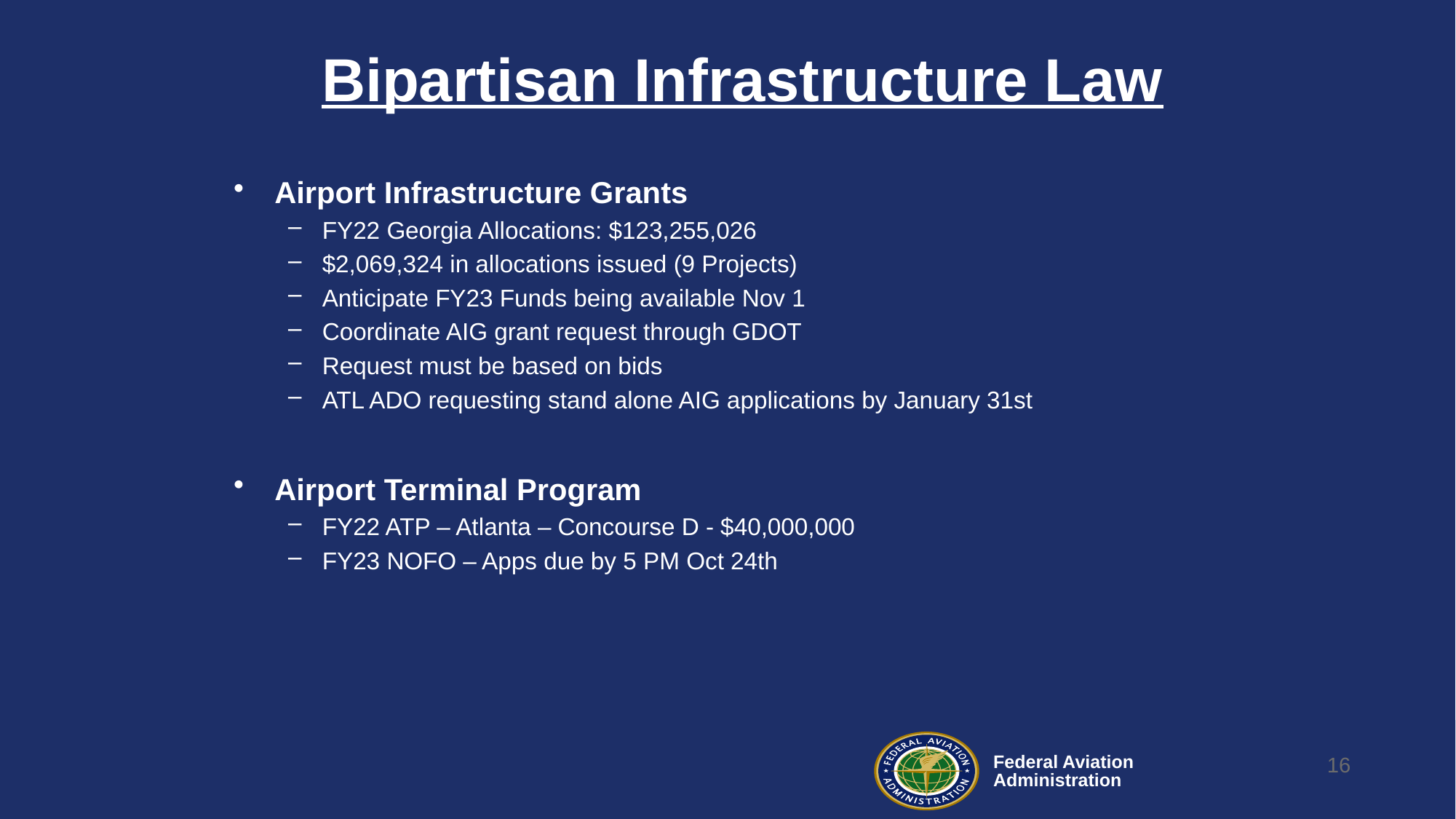

# Bipartisan Infrastructure Law
Airport Infrastructure Grants
FY22 Georgia Allocations: $123,255,026
$2,069,324 in allocations issued (9 Projects)
Anticipate FY23 Funds being available Nov 1
Coordinate AIG grant request through GDOT
Request must be based on bids
ATL ADO requesting stand alone AIG applications by January 31st

Airport Terminal Program
FY22 ATP – Atlanta – Concourse D - $40,000,000
FY23 NOFO – Apps due by 5 PM Oct 24th

16